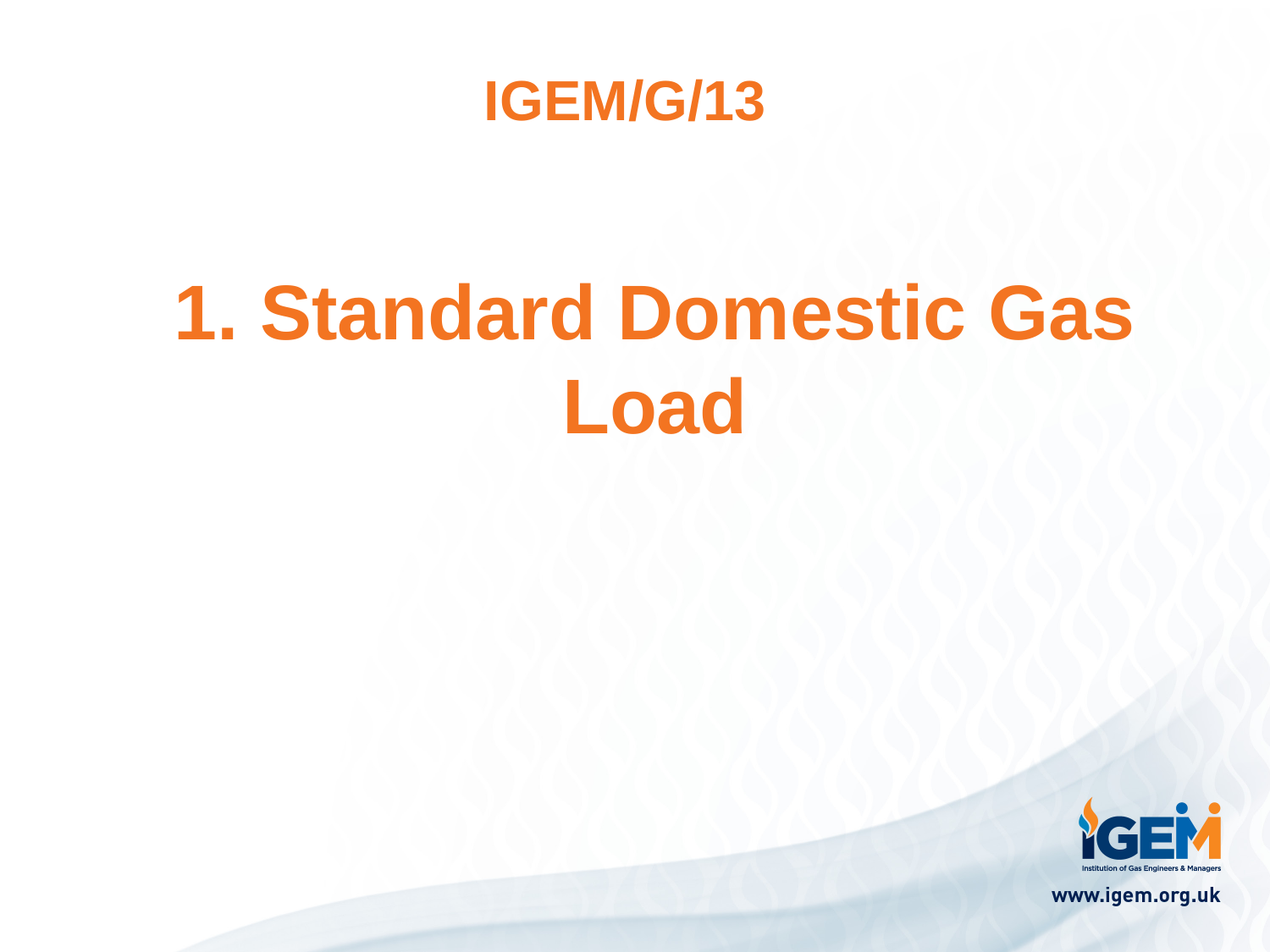

# IGEM/G/13
1. Standard Domestic Gas Load